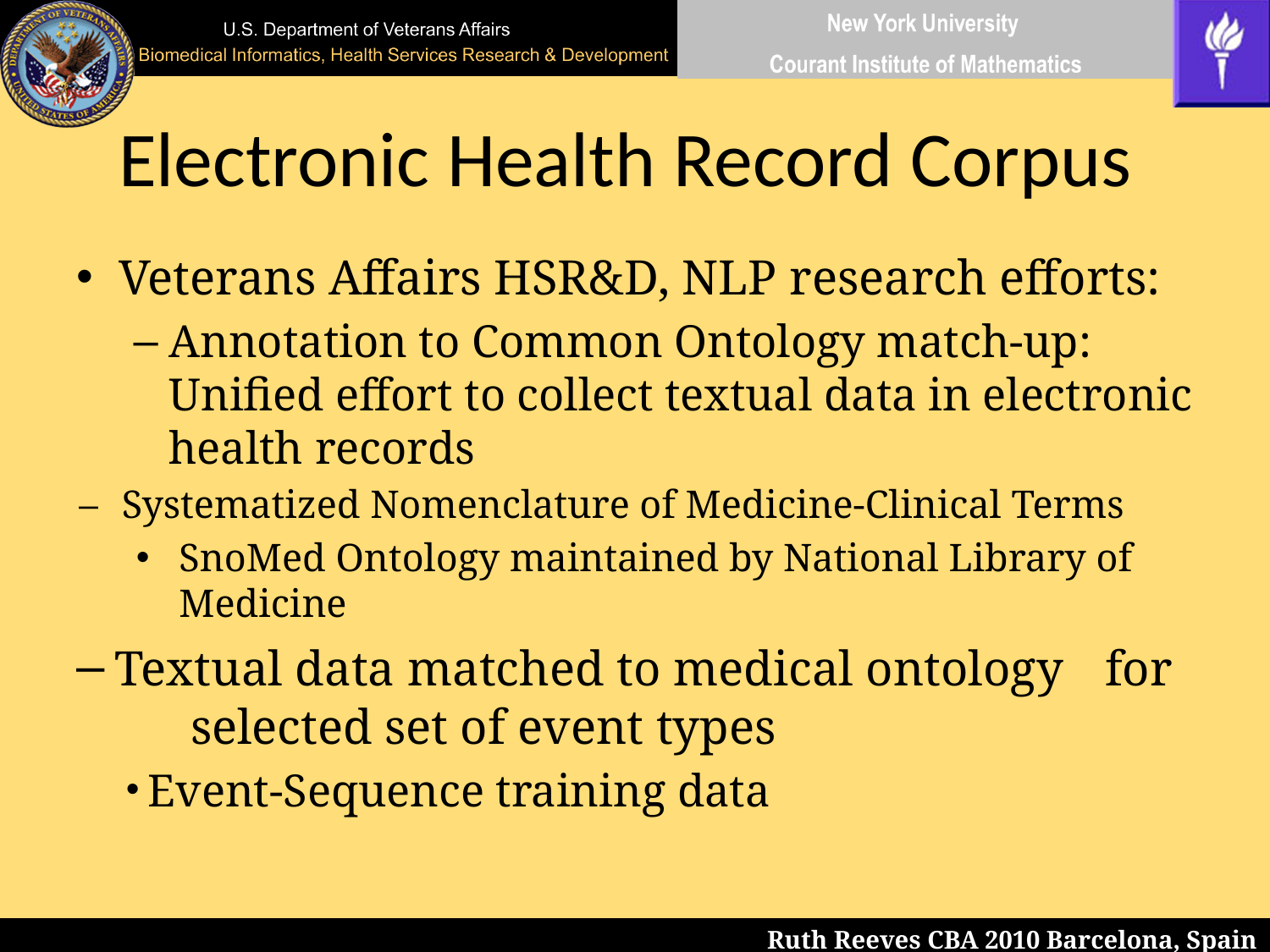

# Electronic Health Record Corpus
Veterans Affairs HSR&D, NLP research efforts:
Annotation to Common Ontology match-up: Unified effort to collect textual data in electronic health records
Systematized Nomenclature of Medicine-Clinical Terms
SnoMed Ontology maintained by National Library of Medicine
 Textual data matched to medical ontology 	for 	selected set of event types
 Event-Sequence training data